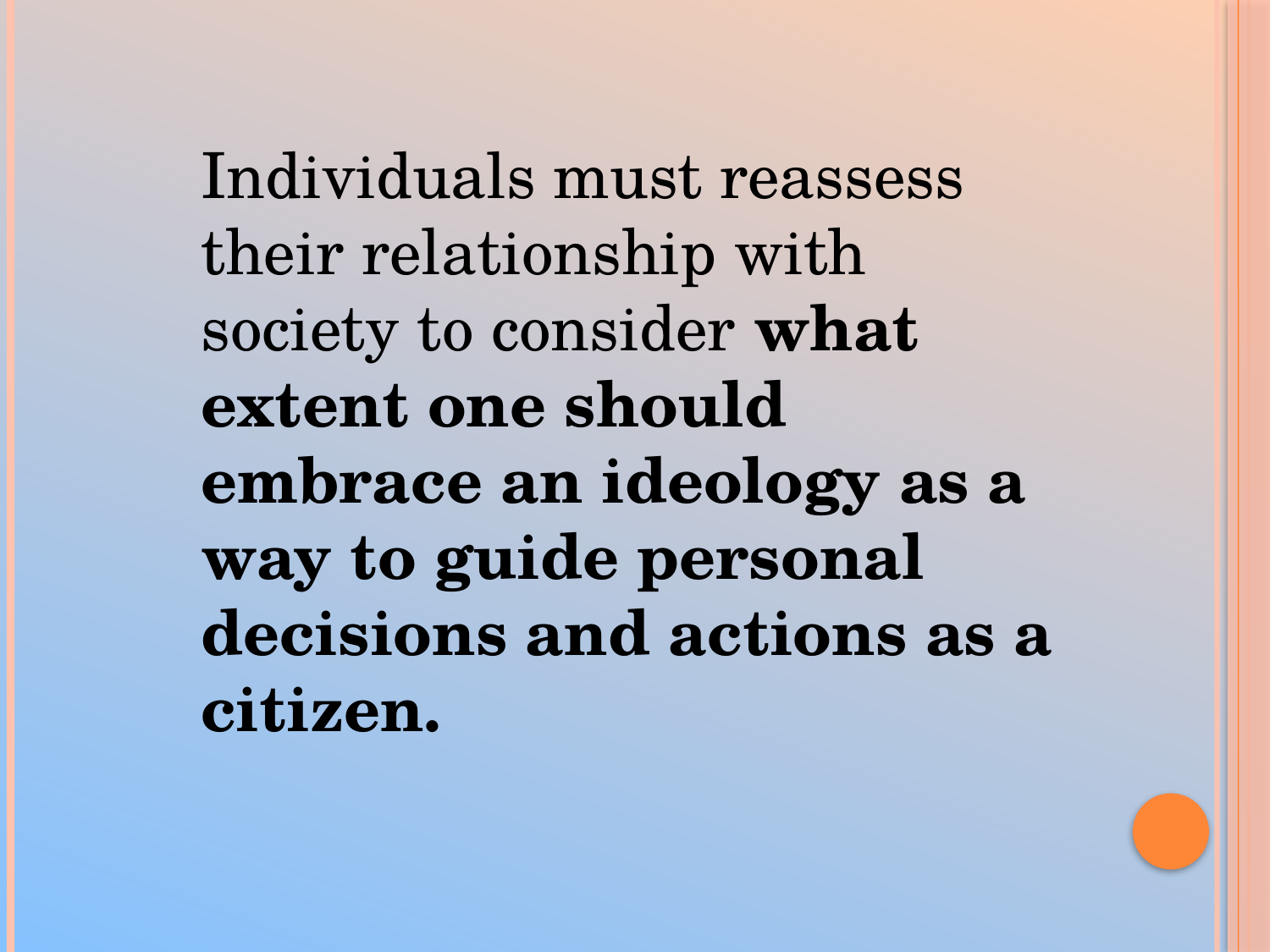

Individuals must reassess their relationship with society to consider what extent one should embrace an ideology as a way to guide personal decisions and actions as a citizen.